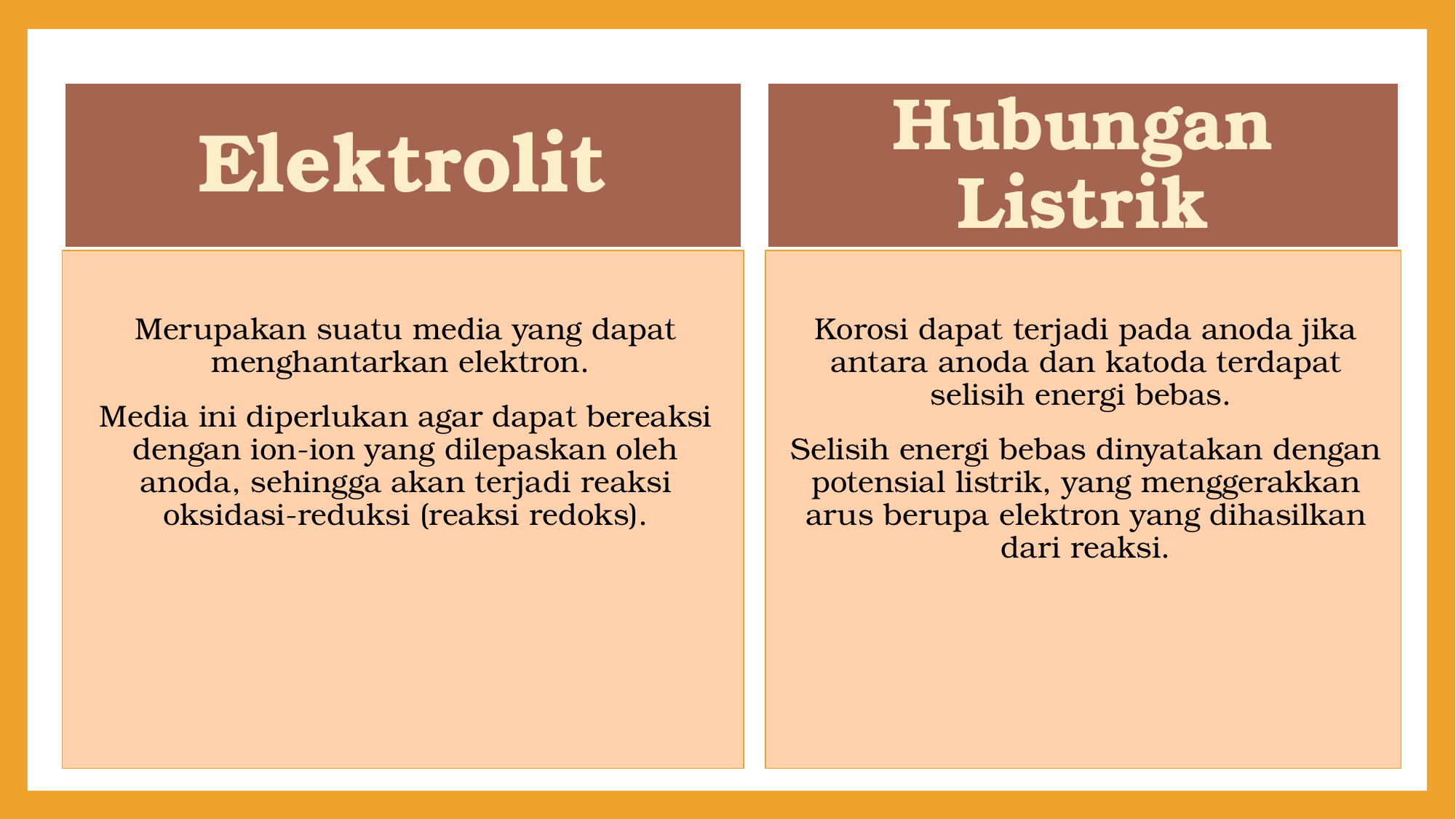

Elektrolit
Hubungan Listrik

Merupakan suatu media yang dapat menghantarkan elektron.
Media ini diperlukan agar dapat bereaksi dengan ion-ion yang dilepaskan oleh anoda, sehingga akan terjadi reaksi oksidasi-reduksi (reaksi redoks).

Korosi dapat terjadi pada anoda jika antara anoda dan katoda terdapat selisih energi bebas.
Selisih energi bebas dinyatakan dengan potensial listrik, yang menggerakkan arus berupa elektron yang dihasilkan dari reaksi.